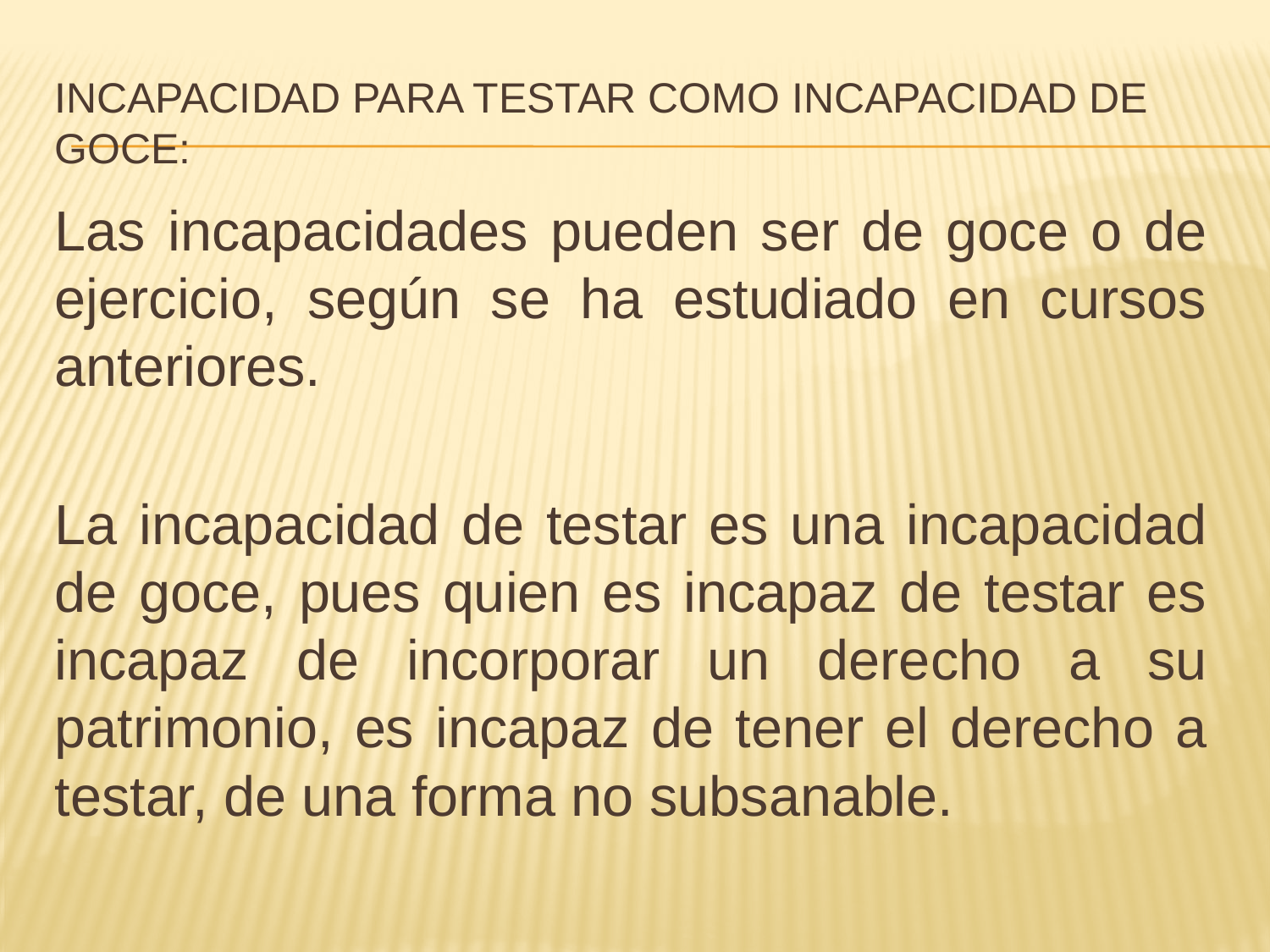

# INCAPACIDAD PARA TESTAR COMO INCAPACIDAD DE GOCE:
Las incapacidades pueden ser de goce o de ejercicio, según se ha estudiado en cursos anteriores.

La incapacidad de testar es una incapacidad de goce, pues quien es incapaz de testar es incapaz de incorporar un derecho a su patrimonio, es incapaz de tener el derecho a testar, de una forma no subsanable.